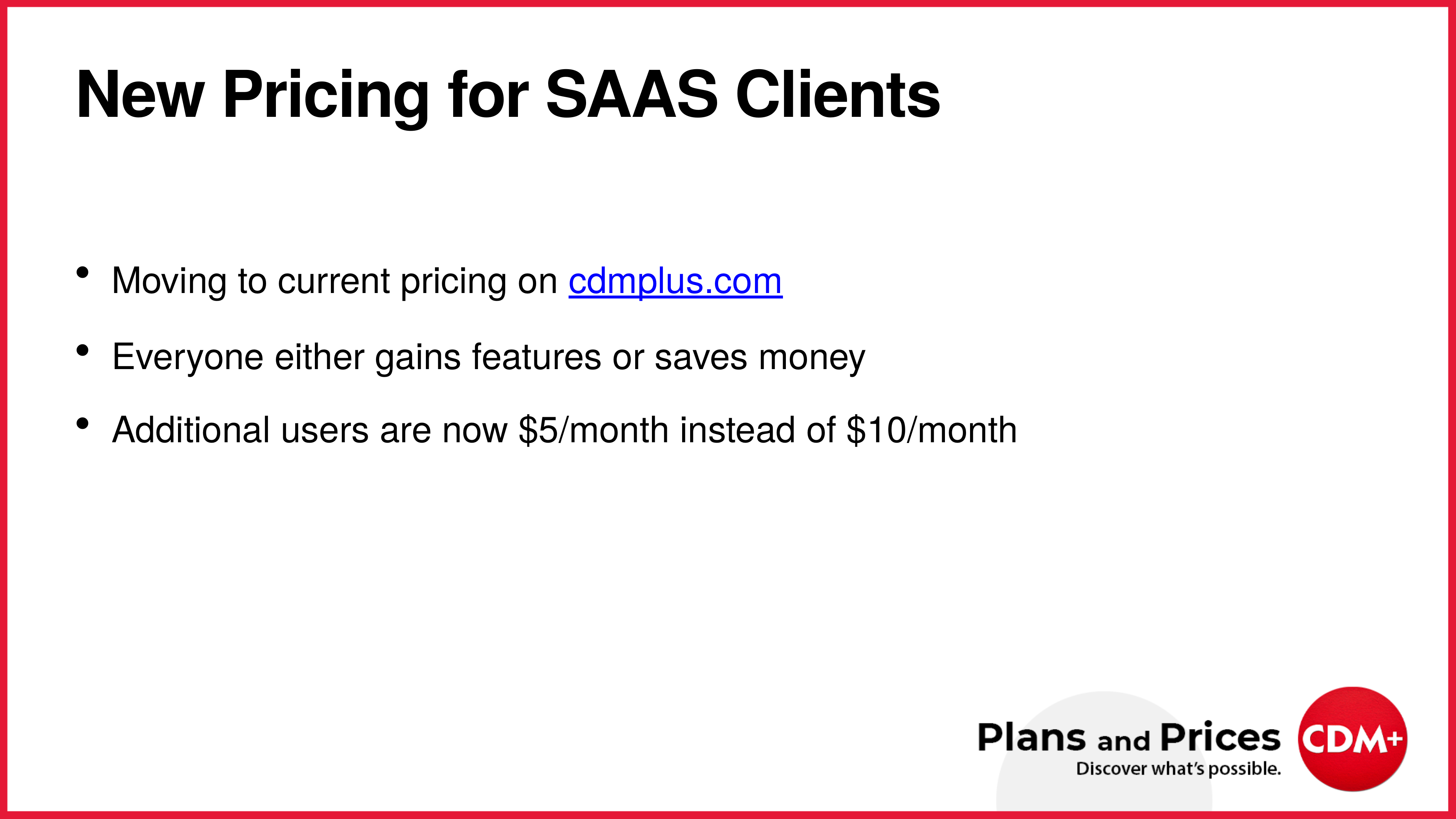

# New Pricing for SAAS Clients

Moving to current pricing on cdmplus.com
Everyone either gains features or saves money
Additional users are now $5/month instead of $10/month